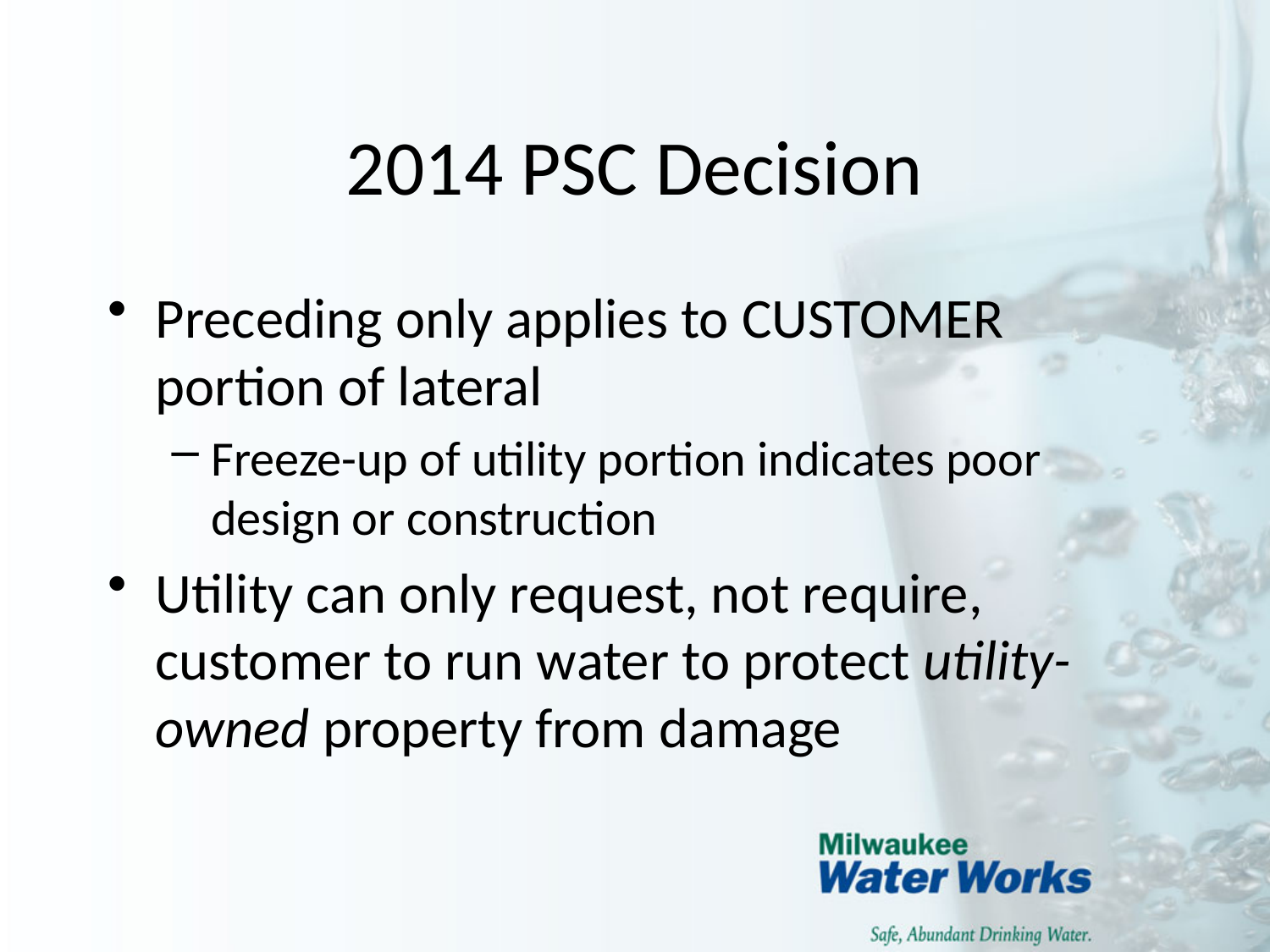

# 2014 PSC Decision
Preceding only applies to CUSTOMER  portion of lateral
Freeze-up of utility portion indicates poor design or construction
Utility can only request, not require, customer to run water to protect utility-owned property from damage